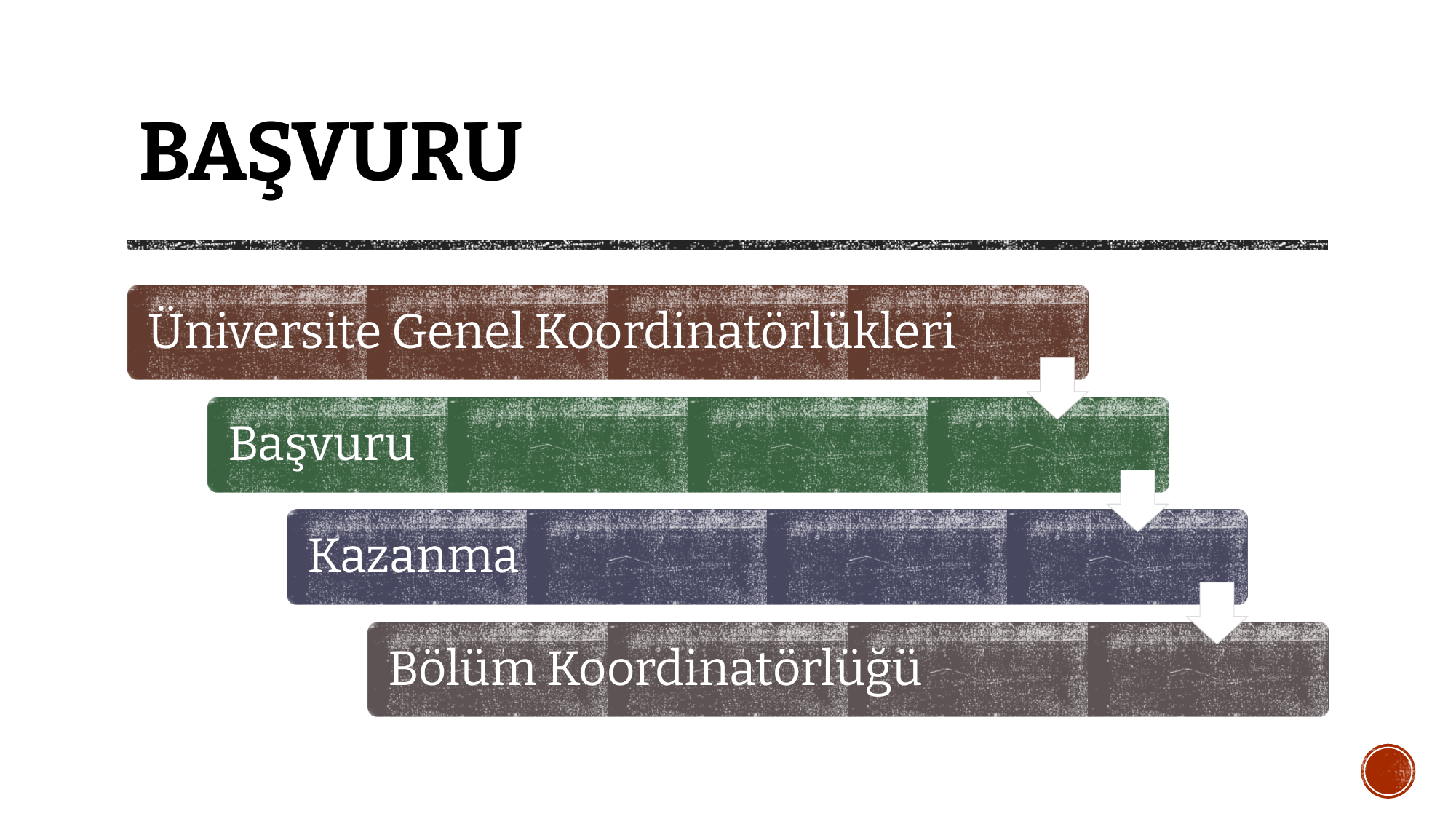

# Başvuru

Üniversite Genel Koordinatörlükleri
Başvuru
Kazanma
Bölüm Koordinatörlüğü